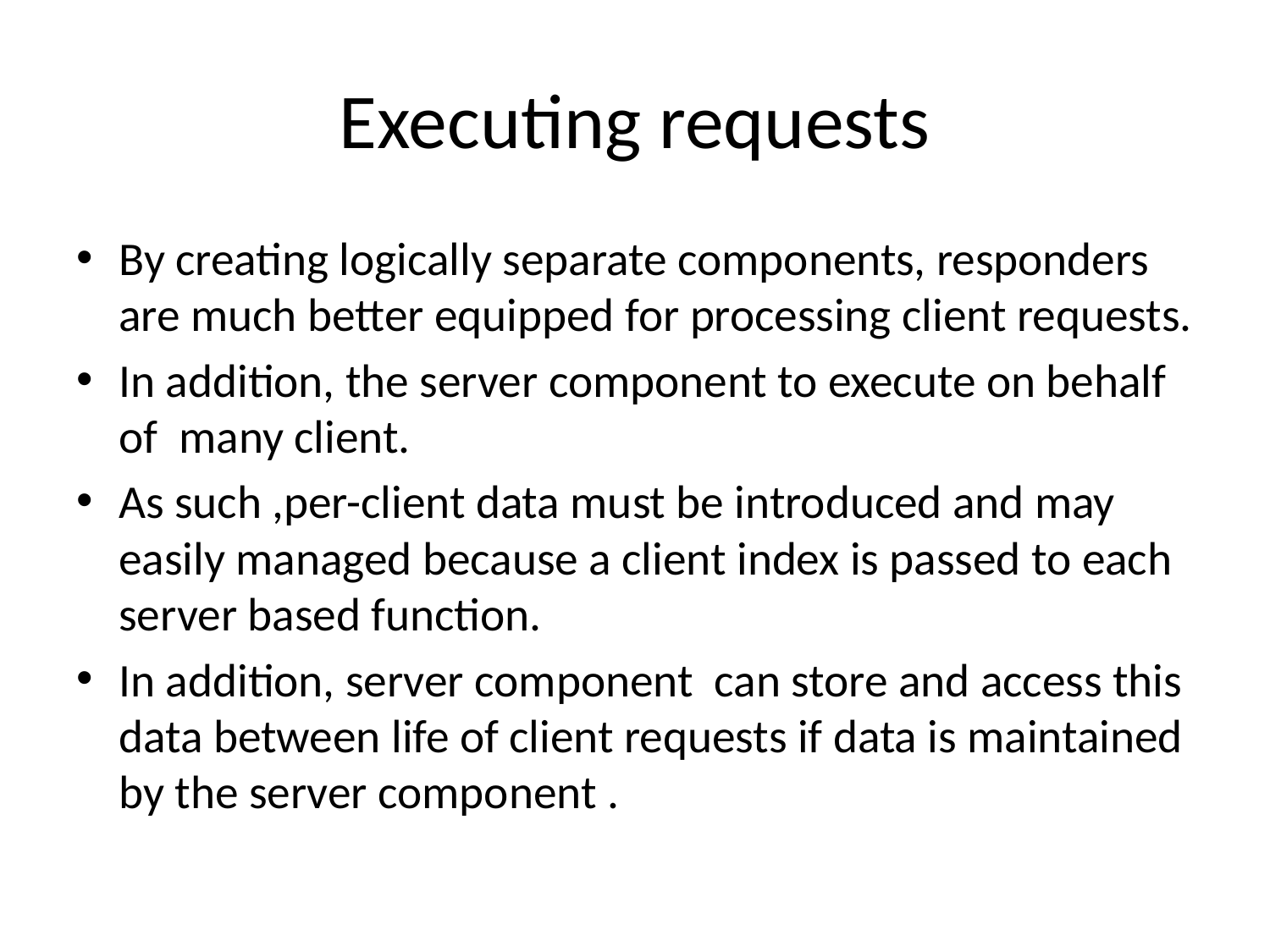

# Executing requests
By creating logically separate components, responders are much better equipped for processing client requests.
In addition, the server component to execute on behalf of  many client.
As such ,per-client data must be introduced and may easily managed because a client index is passed to each server based function.
In addition, server component  can store and access this data between life of client requests if data is maintained by the server component .